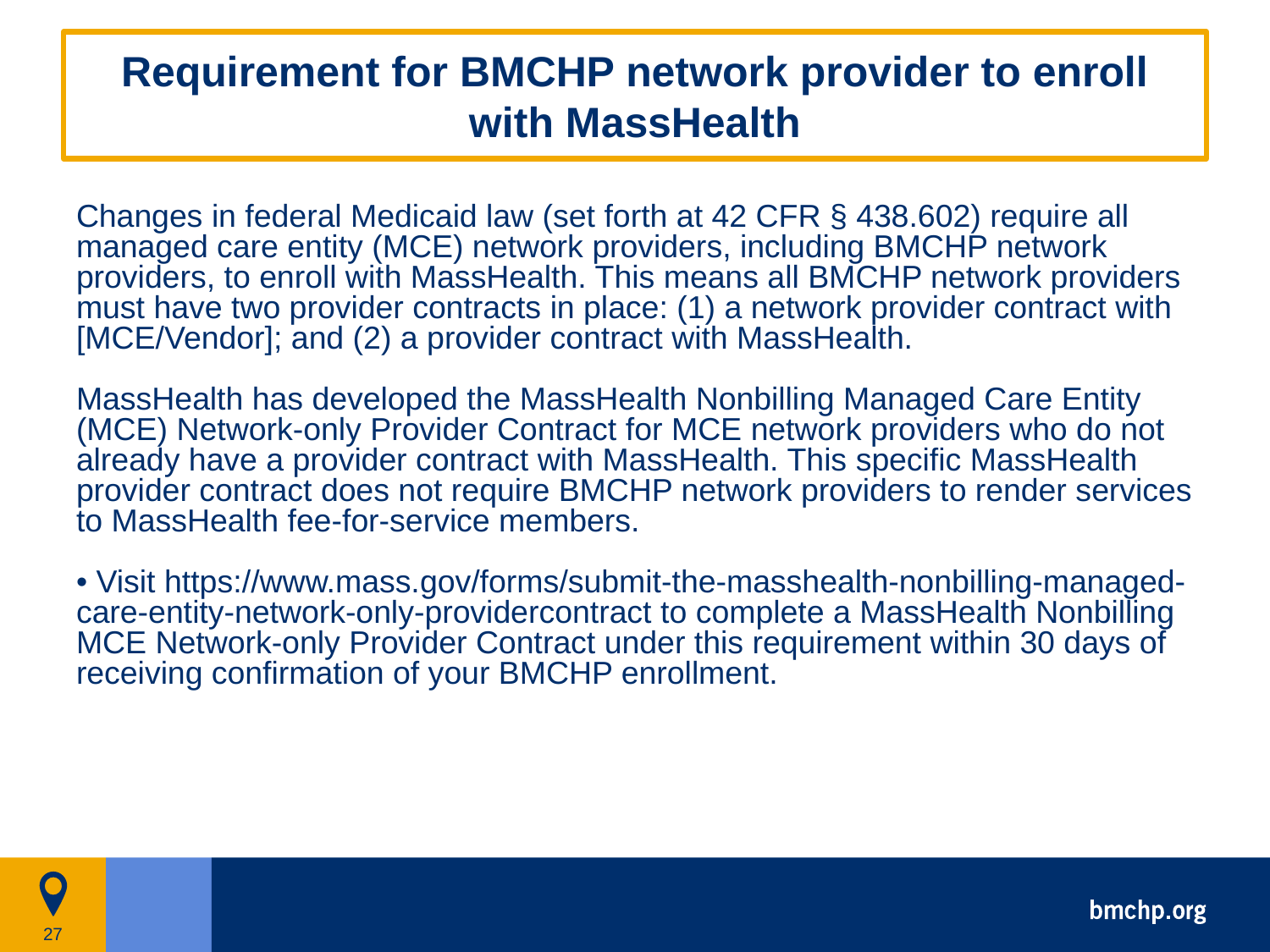

# Requirement for BMCHP network provider to enroll with MassHealth

Changes in federal Medicaid law (set forth at 42 CFR § 438.602) require all managed care entity (MCE) network providers, including BMCHP network providers, to enroll with MassHealth. This means all BMCHP network providers must have two provider contracts in place: (1) a network provider contract with [MCE/Vendor]; and (2) a provider contract with MassHealth.

MassHealth has developed the MassHealth Nonbilling Managed Care Entity (MCE) Network-only Provider Contract for MCE network providers who do not already have a provider contract with MassHealth. This specific MassHealth provider contract does not require BMCHP network providers to render services to MassHealth fee-for-service members.

• Visit https://www.mass.gov/forms/submit-the-masshealth-nonbilling-managed-care-entity-network-only-providercontract to complete a MassHealth Nonbilling MCE Network-only Provider Contract under this requirement within 30 days of receiving confirmation of your BMCHP enrollment.